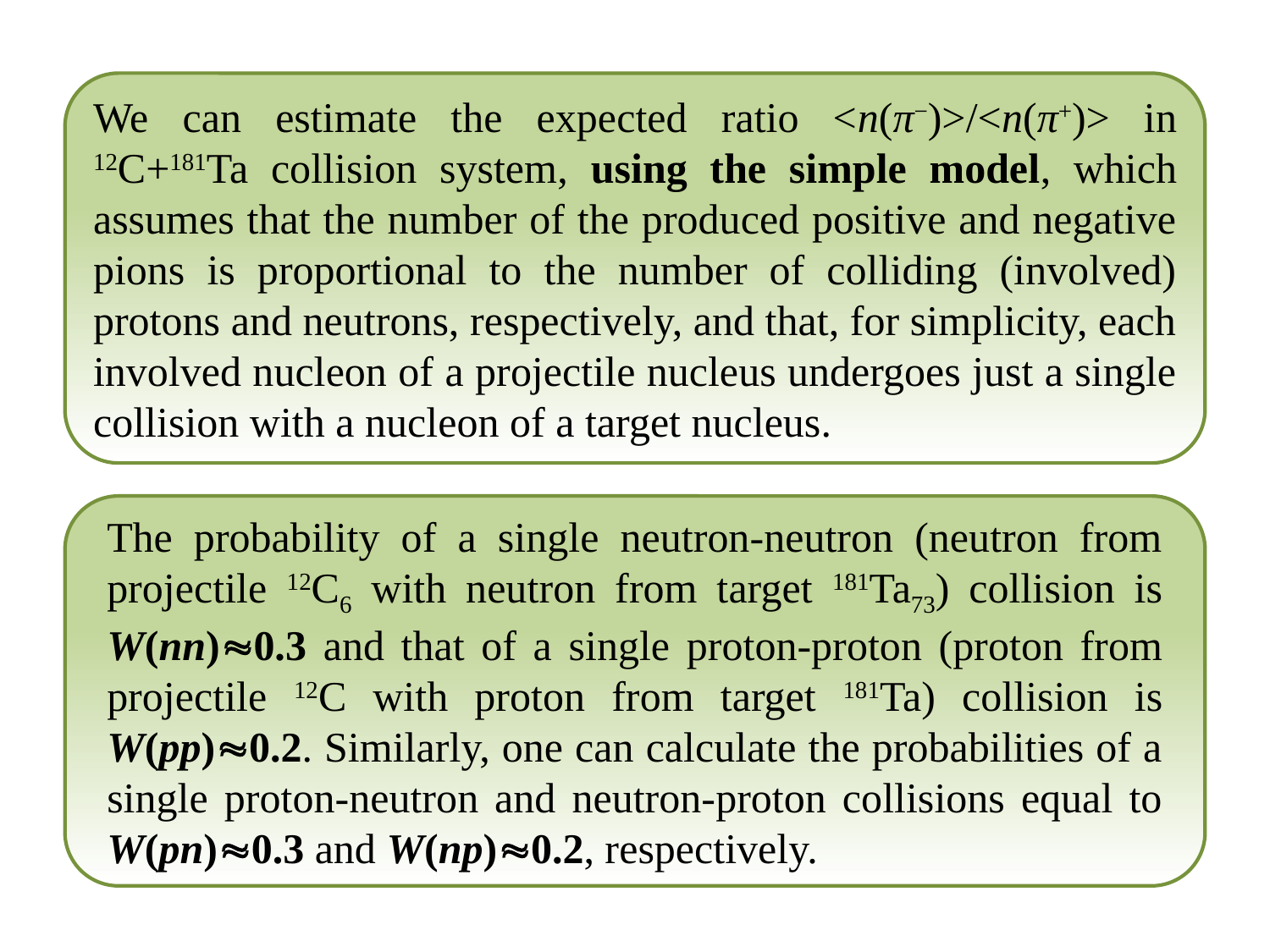

We can estimate the expected ratio <n(π−)>/<n(π+)> in 12C+181Ta collision system, using the simple model, which assumes that the number of the produced positive and negative pions is proportional to the number of colliding (involved) protons and neutrons, respectively, and that, for simplicity, each involved nucleon of a projectile nucleus undergoes just a single collision with a nucleon of a target nucleus.
The probability of a single neutron-neutron (neutron from projectile 12C6 with neutron from target 181Ta73) collision is W(nn)≈0.3 and that of a single proton-proton (proton from projectile 12C with proton from target 181Ta) collision is W(pp)≈0.2. Similarly, one can calculate the probabilities of a single proton-neutron and neutron-proton collisions equal to W(pn)≈0.3 and W(np)≈0.2, respectively.